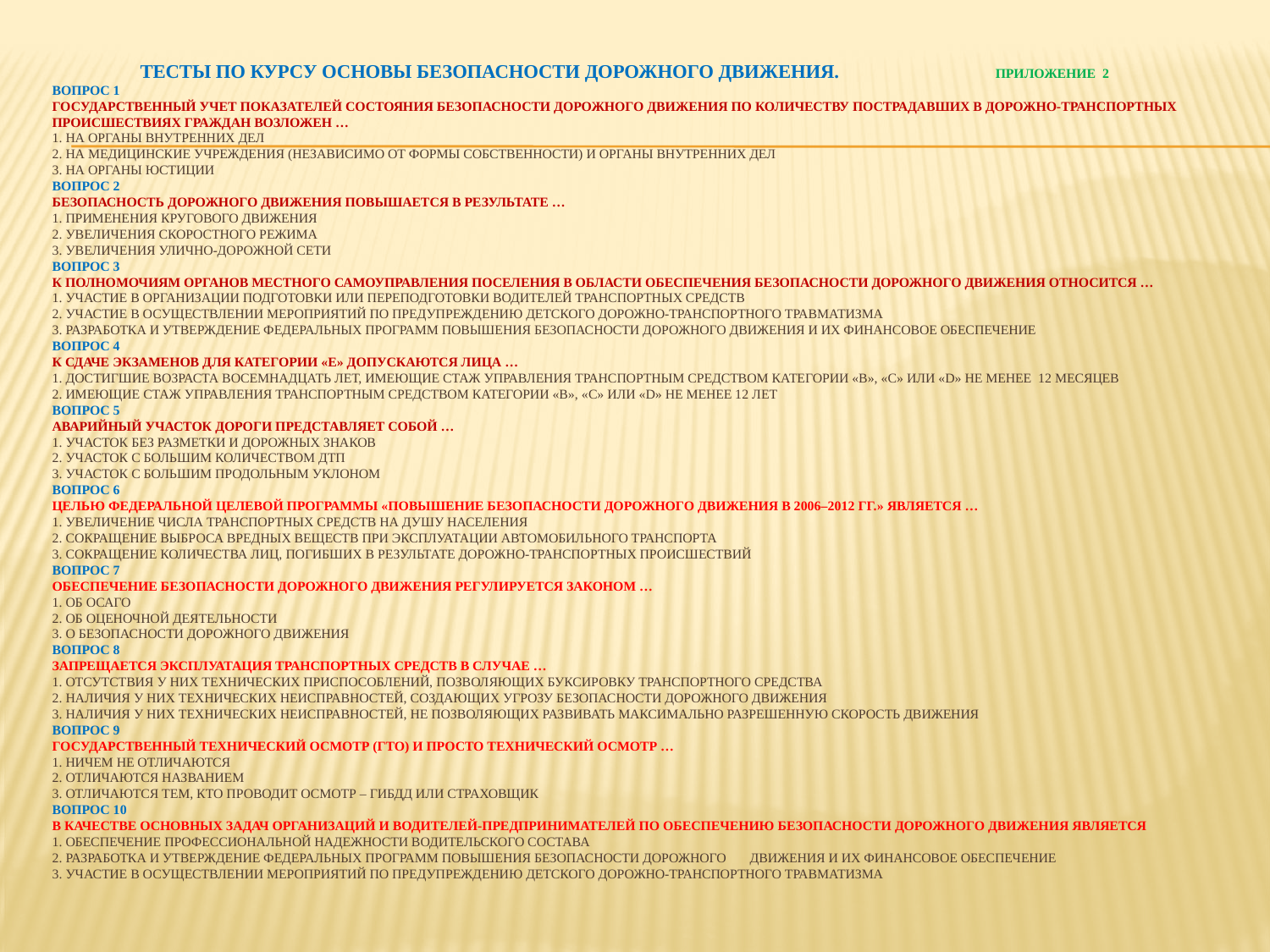

# Тесты по курсу основы безопасности дорожного движения.                                              Приложение  2 Вопрос 1 Государственный учет показателей состояния безопасности дорожного движения по количеству пострадавших в дорожно-транспортных происшествиях граждан возложен … 1. на органы внутренних дел 2. на медицинские учреждения (независимо от формы собственности) и органы внутренних дел 3. на органы юстиции Вопрос 2 Безопасность дорожного движения повышается в результате … 1. применения кругового движения 2. увеличения скоростного режима 3. увеличения улично-дорожной сети Вопрос 3 К полномочиям органов местного самоуправления поселения в области обеспечения безопасности дорожного движения относится … 1. участие в организации подготовки или переподготовки водителей транспортных средств 2. участие в осуществлении мероприятий по предупреждению детского дорожно-транспортного травматизма 3. разработка и утверждение федеральных программ повышения безопасности дорожного движения и их финансовое обеспечение Вопрос 4 К сдаче экзаменов для категории «E» допускаются лица … 1. достигшие возраста восемнадцать лет, имеющие стаж управления транспортным средством категории «B», «C» или «D» не менее  12 месяцев 2. имеющие стаж управления транспортным средством категории «B», «C» или «D» не менее 12 лет Вопрос 5 Аварийный участок дороги представляет собой … 1. участок без разметки и дорожных знаков 2. участок с большим количеством ДТП 3. участок с большим продольным уклоном Вопрос 6 Целью Федеральной целевой программы «Повышение безопасности дорожного движения в 2006–2012 гг.» является … 1. увеличение числа транспортных средств на душу населения 2. сокращение выброса вредных веществ при эксплуатации автомобильного транспорта 3. сокращение количества лиц, погибших в результате дорожно-транспортных происшествий Вопрос 7 Обеспечение безопасности дорожного движения регулируется Законом … 1. об ОСАГО 2. об оценочной деятельности 3. о безопасности дорожного движения Вопрос 8 Запрещается эксплуатация транспортных средств в случае … 1. отсутствия у них технических приспособлений, позволяющих буксировку транспортного средства 2. наличия у них технических неисправностей, создающих угрозу безопасности дорожного движения 3. наличия у них технических неисправностей, не позволяющих развивать максимально разрешенную скорость движения Вопрос 9 Государственный технический осмотр (ГТО) и просто технический осмотр … 1. ничем не отличаются 2. отличаются названием 3. отличаются тем, кто проводит осмотр – ГИБДД или страховщик Вопрос 10 В качестве основных задач организаций и водителей-предпринимателей по обеспечению безопасности дорожного движения является 1. обеспечение профессиональной надежности водительского состава 2. разработка и утверждение федеральных программ повышения безопасности дорожного       движения и их финансовое обеспечение 3. участие в осуществлении мероприятий по предупреждению детского дорожно-транспортного травматизма